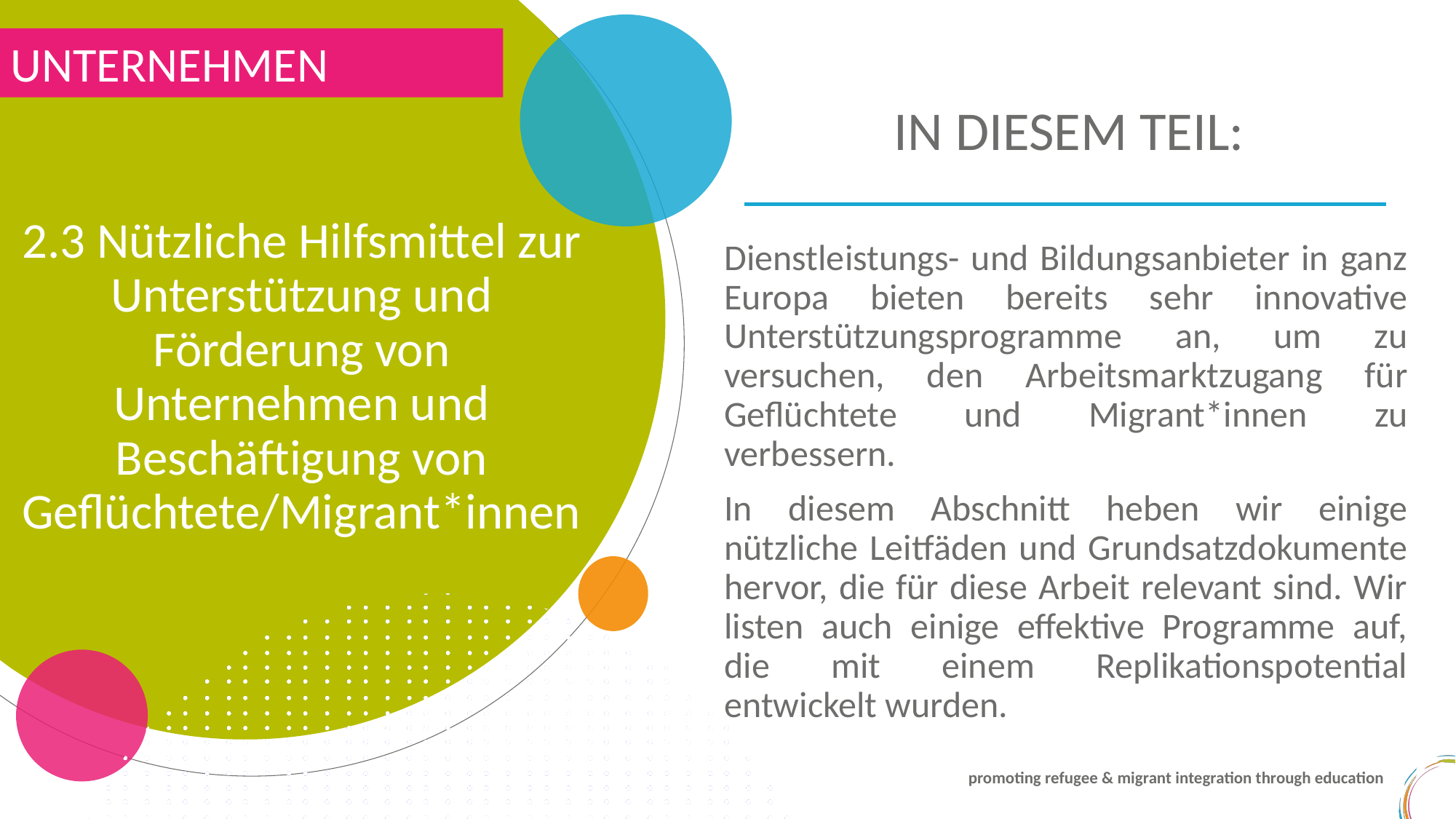

UNTERNEHMEN
IN DIESEM TEIL:
2.3 Nützliche Hilfsmittel zur Unterstützung und Förderung von Unternehmen und Beschäftigung von Geflüchtete/Migrant*innen
Dienstleistungs- und Bildungsanbieter in ganz Europa bieten bereits sehr innovative Unterstützungsprogramme an, um zu versuchen, den Arbeitsmarktzugang für Geflüchtete und Migrant*innen zu verbessern.
In diesem Abschnitt heben wir einige nützliche Leitfäden und Grundsatzdokumente hervor, die für diese Arbeit relevant sind. Wir listen auch einige effektive Programme auf, die mit einem Replikationspotential entwickelt wurden.